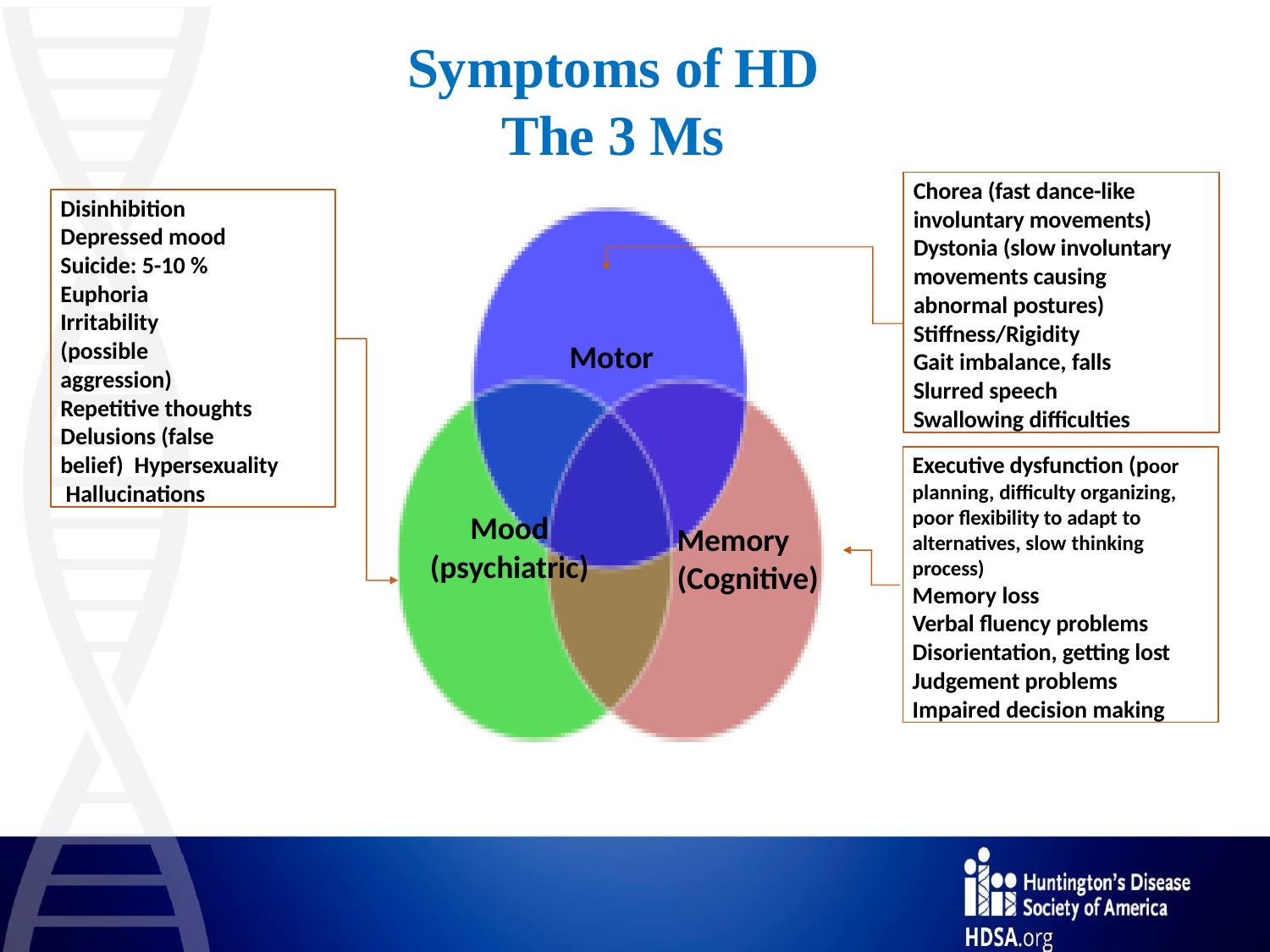

# Symptoms of HD The 3 Ms
Chorea (fast dance-like  involuntary movements)  Dystonia (slow involuntary  movements causing  abnormal postures)  Stiffness/Rigidity
Gait imbalance, falls  Slurred speech  Swallowing difficulties
Disinhibition  Depressed mood  Suicide: 5-10 %  Euphoria  Irritability (possible  aggression)
Repetitive thoughts  Delusions (false belief)  Hypersexuality  Hallucinations

Motor

Executive dysfunction (poor  planning, difficulty organizing,  poor flexibility to adapt to  alternatives, slow thinking  process)
Memory loss
Verbal fluency problems  Disorientation, getting lost  Judgement problems  Impaired decision making
Mood
(psychiatric)
Memory (Cognitive)